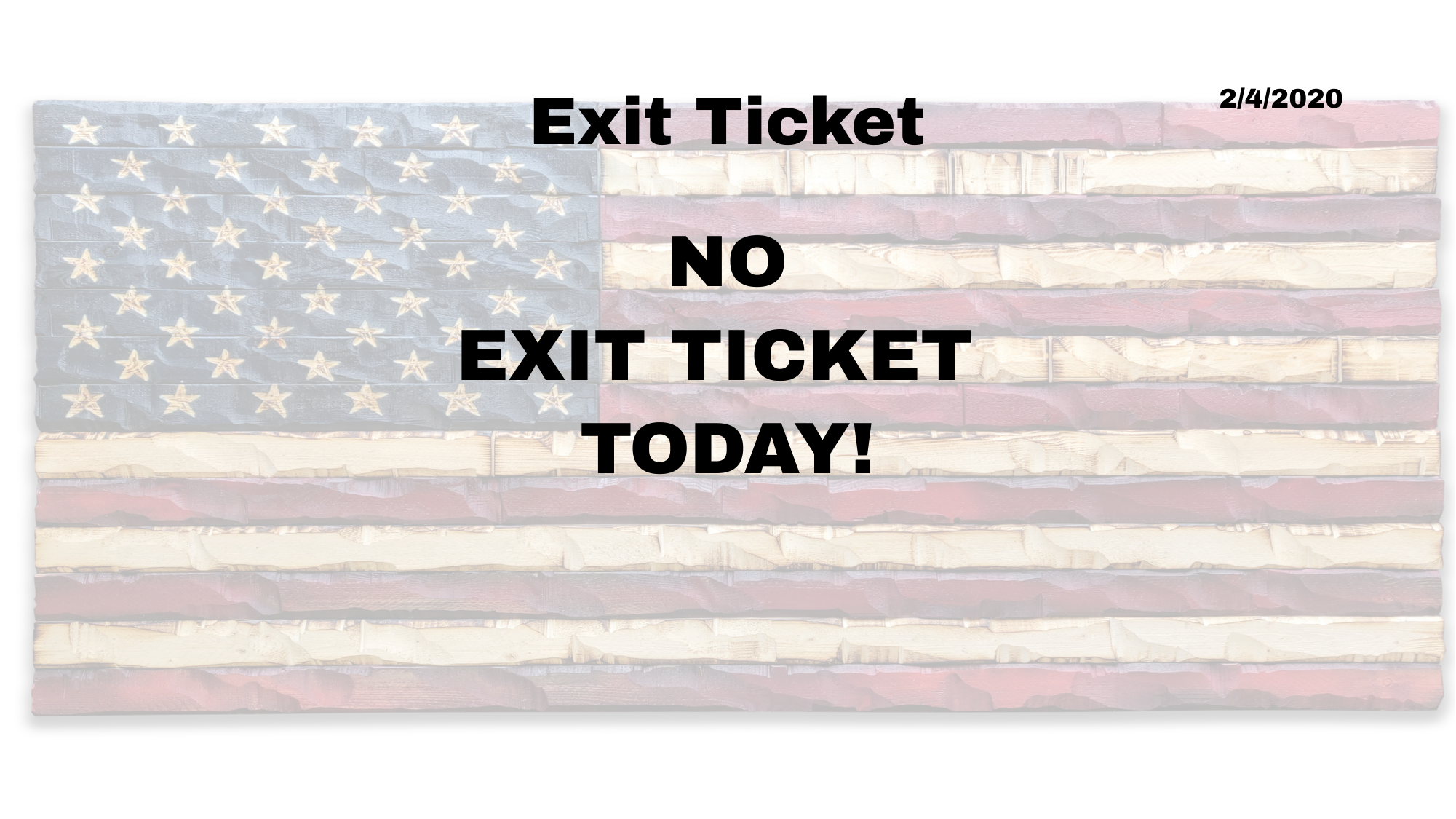

# Exit Ticket
2/4/2020
NO
EXIT TICKET
TODAY!